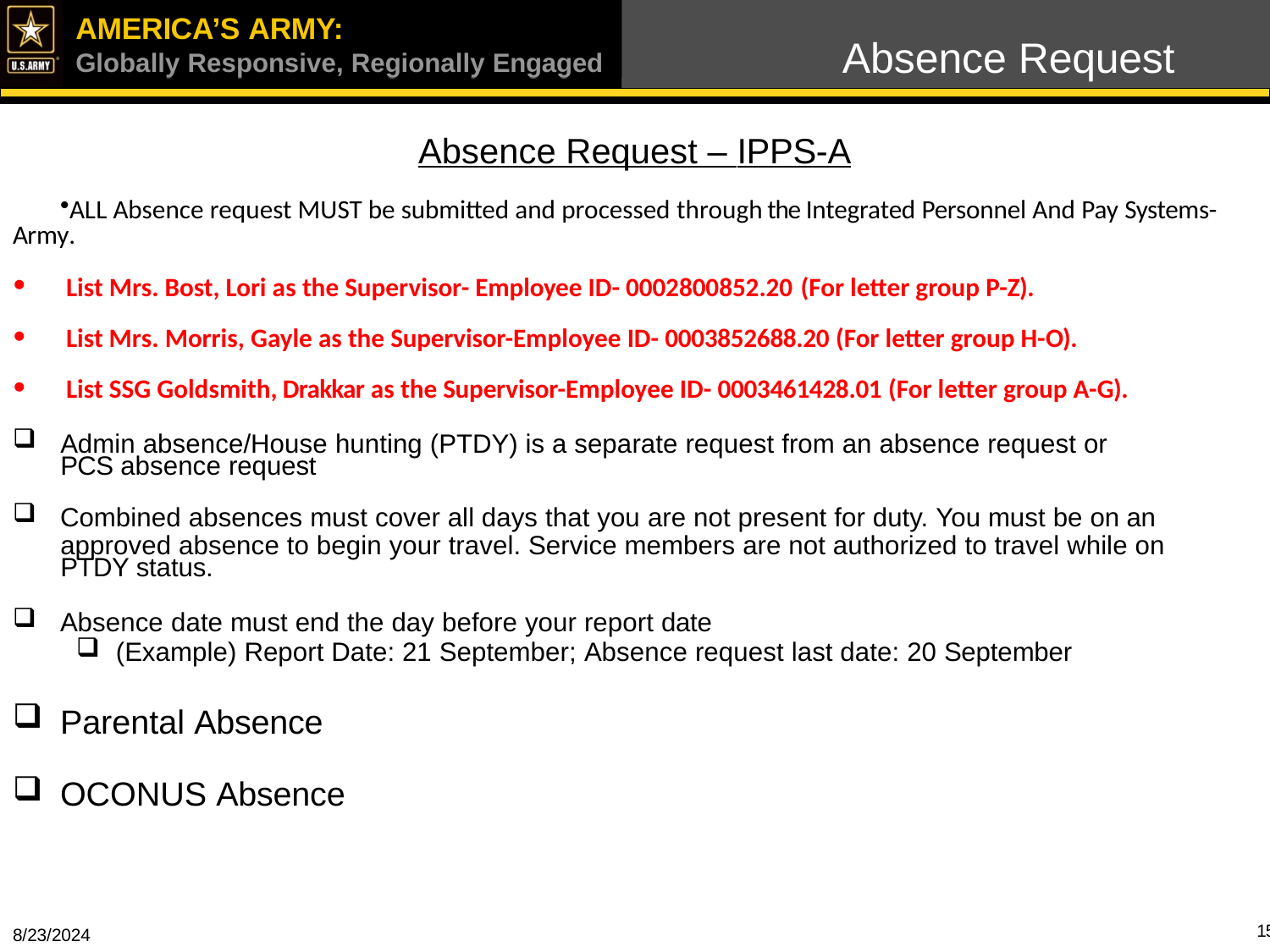

AMERICA’S ARMY:
Globally Responsive, Regionally Engaged
# Absence Request
UNCLASS/FOUO
Absence Request – IPPS-A
ALL Absence request MUST be submitted and processed through the Integrated Personnel And Pay Systems-Army.
List Mrs. Bost, Lori as the Supervisor- Employee ID- 0002800852.20 (For letter group P-Z).
List Mrs. Morris, Gayle as the Supervisor-Employee ID- 0003852688.20 (For letter group H-O).
List SSG Goldsmith, Drakkar as the Supervisor-Employee ID- 0003461428.01 (For letter group A-G).

Admin absence/House hunting (PTDY) is a separate request from an absence request or PCS absence request
Combined absences must cover all days that you are not present for duty. You must be on an
approved absence to begin your travel. Service members are not authorized to travel while on PTDY status.
Absence date must end the day before your report date
(Example) Report Date: 21 September; Absence request last date: 20 September

Parental Absence
OCONUS Absence
15
8/23/2024